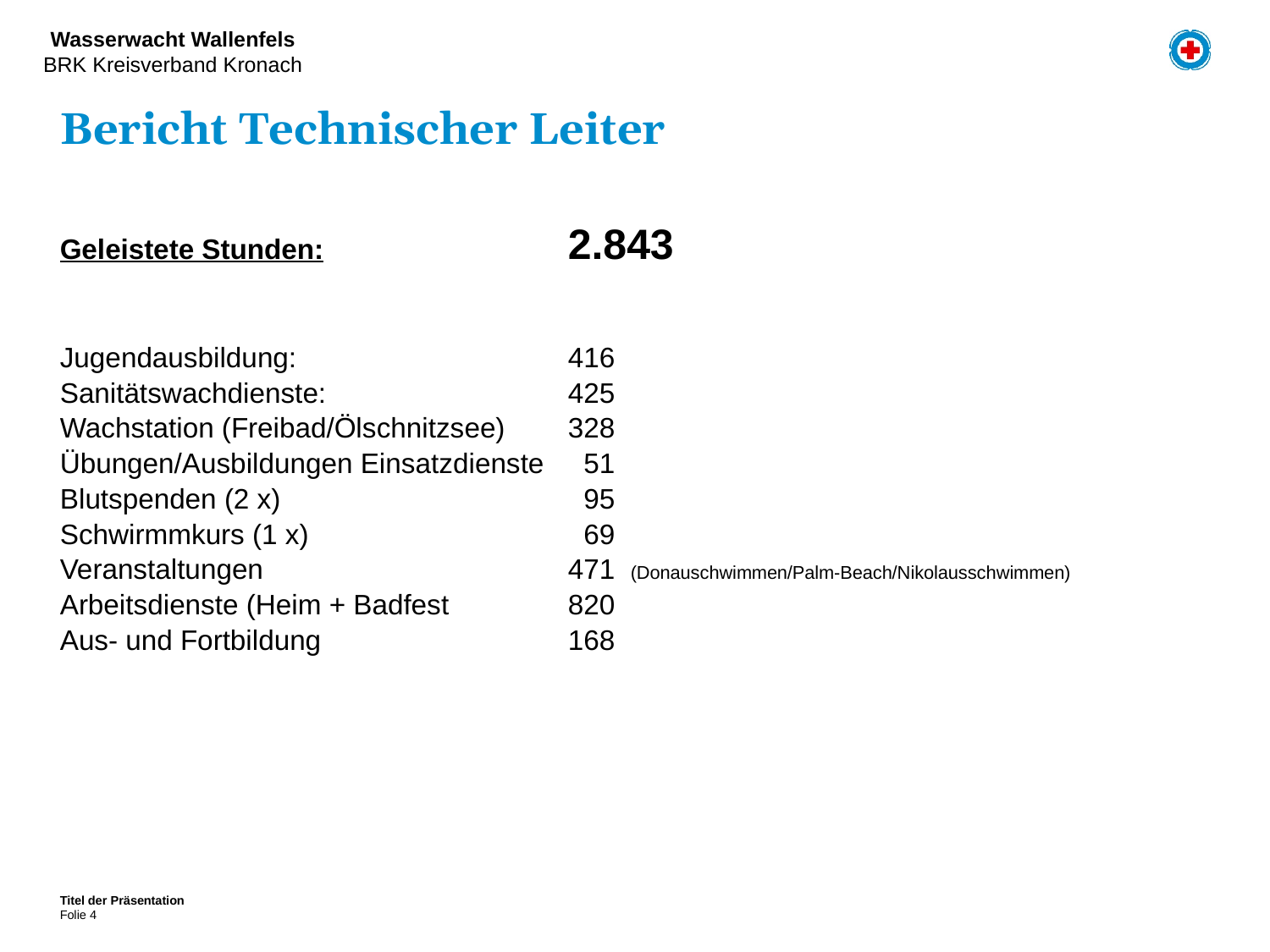

Wasserwacht Wallenfels
BRK Kreisverband Kronach
# Bericht Technischer Leiter

Geleistete Stunden:		2.843

Jugendausbildung:			416
Sanitätswachdienste:		425
Wachstation (Freibad/Ölschnitzsee)	328
Übungen/Ausbildungen Einsatzdienste	  51
Blutspenden (2 x)			  95
Schwirmmkurs (1 x)			  69
Veranstaltungen 			471  (Donauschwimmen/Palm-Beach/Nikolausschwimmen)
Arbeitsdienste (Heim + Badfest	820
Aus- und Fortbildung		168

Titel der Präsentation
4